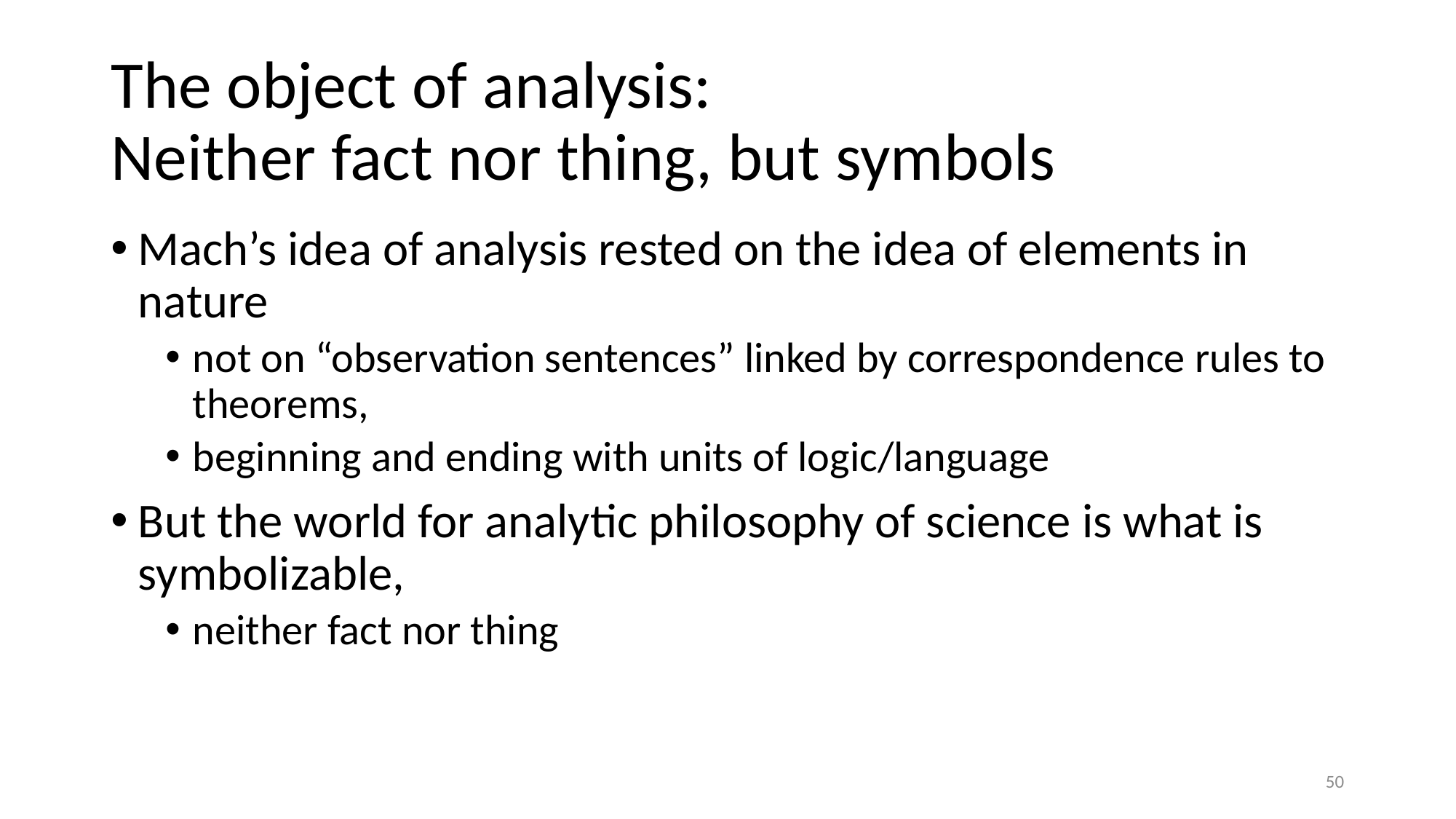

# The object of analysis: Neither fact nor thing, but symbols
Mach’s idea of analysis rested on the idea of elements in nature
not on “observation sentences” linked by correspondence rules to theorems,
beginning and ending with units of logic/language
But the world for analytic philosophy of science is what is symbolizable,
neither fact nor thing

50